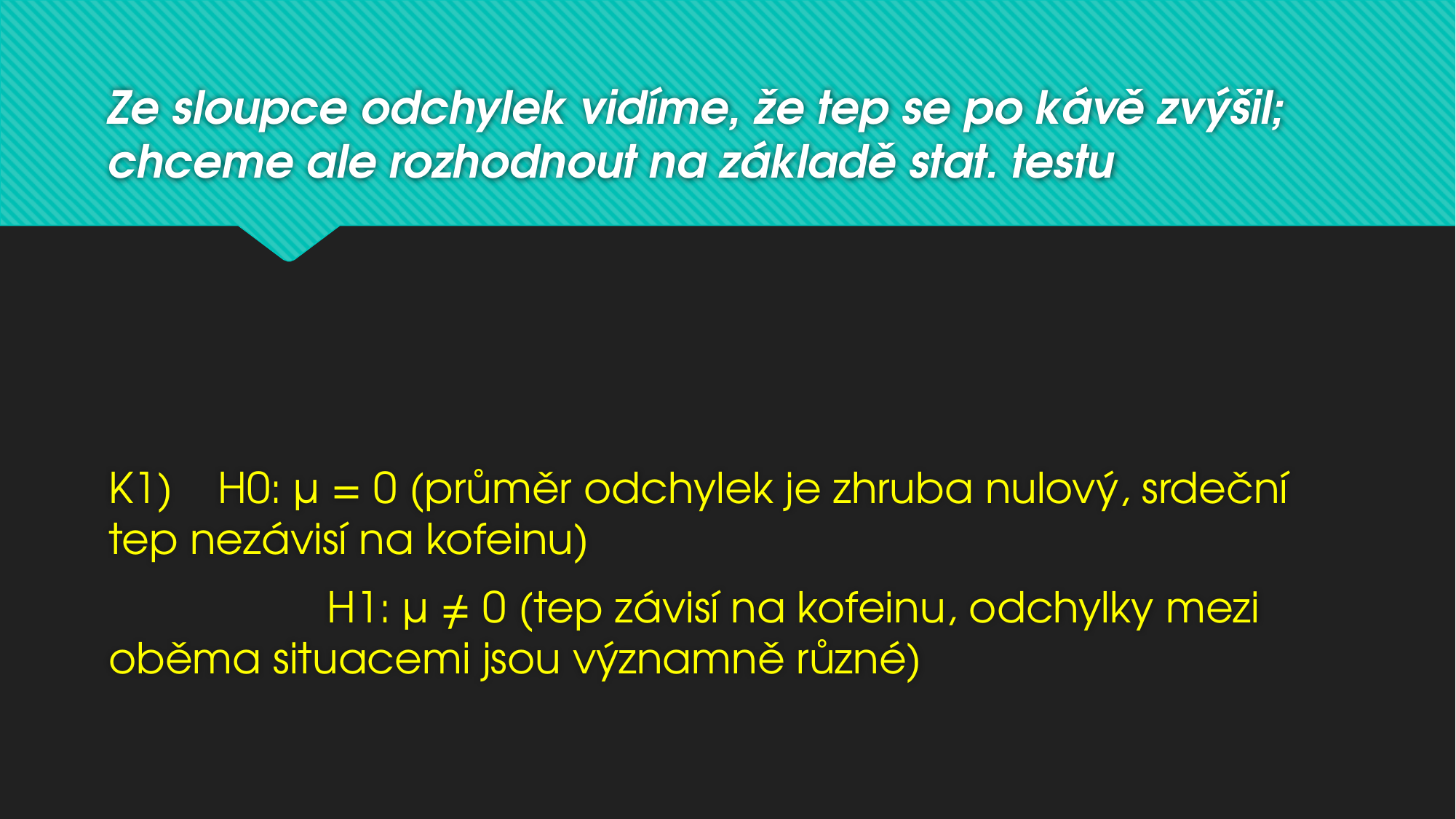

# Ze sloupce odchylek vidíme, že tep se po kávě zvýšil; chceme ale rozhodnout na základě stat. testu
K1)	H0: µ = 0 (průměr odchylek je zhruba nulový, srdeční tep nezávisí na kofeinu)
		H1: µ ≠ 0 (tep závisí na kofeinu, odchylky mezi oběma situacemi jsou významně různé)